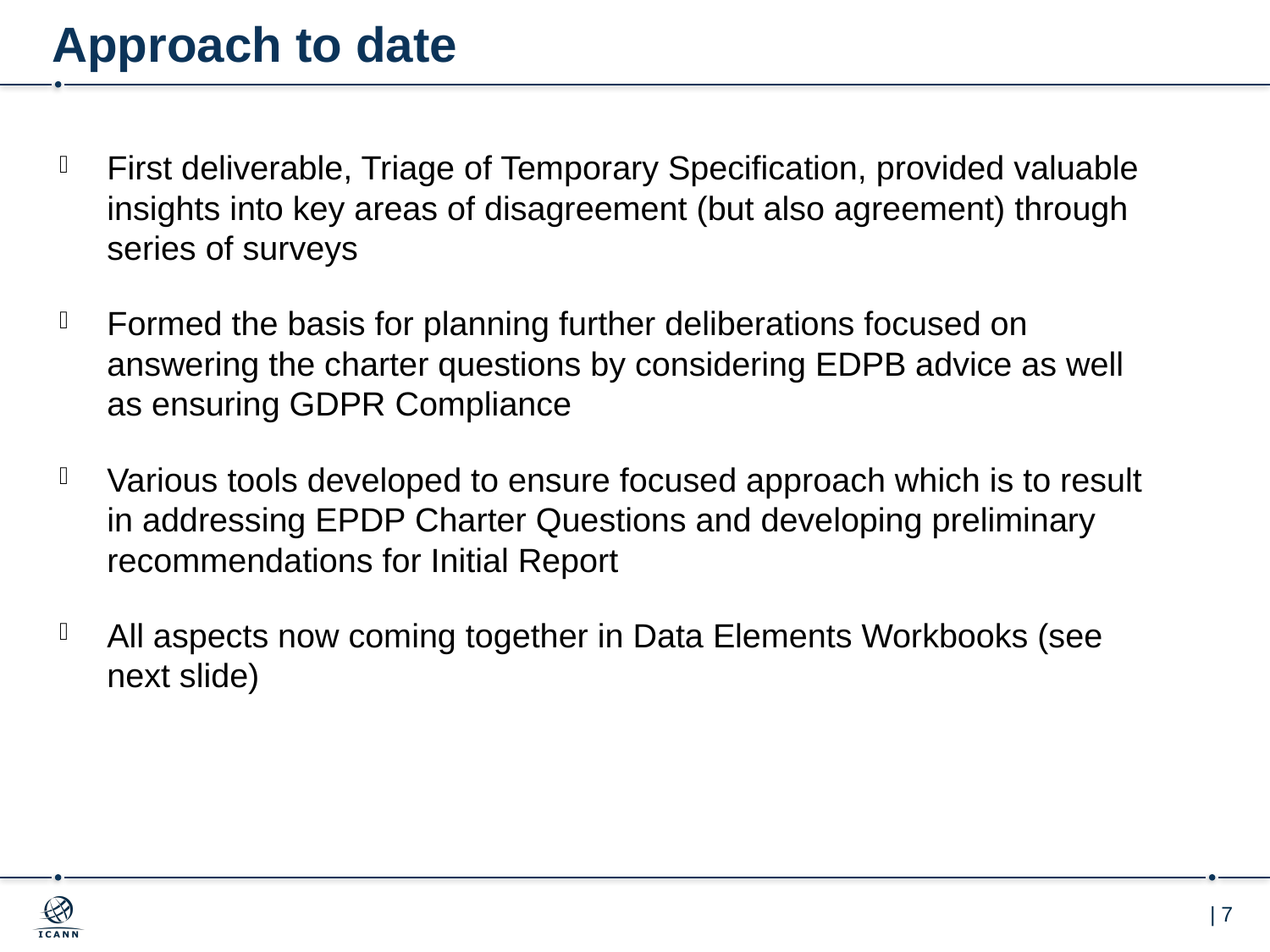

# Approach to date
First deliverable, Triage of Temporary Specification, provided valuable insights into key areas of disagreement (but also agreement) through series of surveys
Formed the basis for planning further deliberations focused on answering the charter questions by considering EDPB advice as well as ensuring GDPR Compliance
Various tools developed to ensure focused approach which is to result in addressing EPDP Charter Questions and developing preliminary recommendations for Initial Report
All aspects now coming together in Data Elements Workbooks (see next slide)